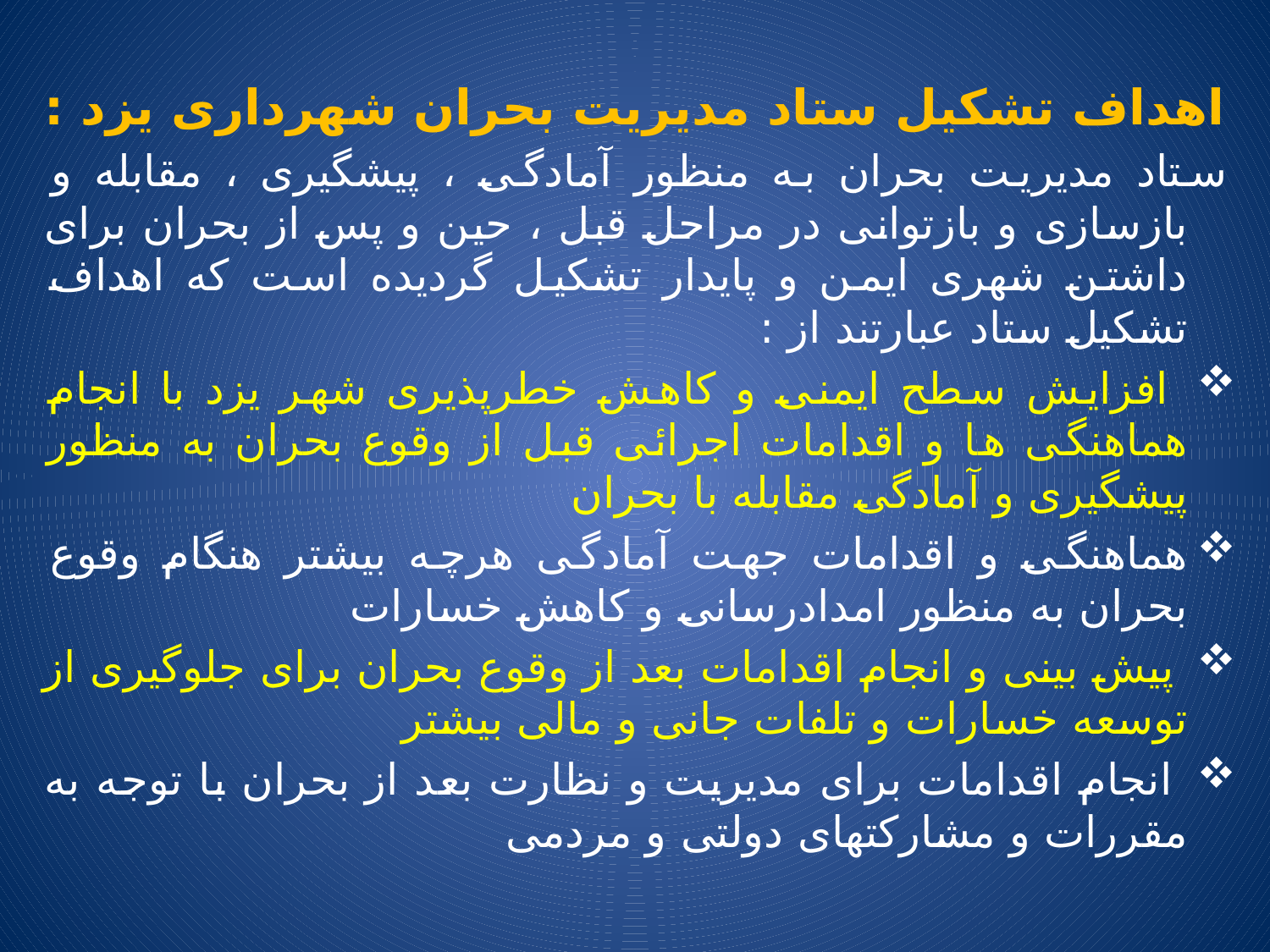

اهداف تشکیل ستاد مدیریت بحران شهرداری یزد :
ستاد مدیریت بحران به منظور آمادگی ، پیشگیری ، مقابله و بازسازی و بازتوانی در مراحل قبل ، حین و پس از بحران برای داشتن شهری ایمن و پایدار تشکیل گردیده است که اهداف تشکیل ستاد عبارتند از :
 افزایش سطح ایمنی و کاهش خطرپذیری شهر یزد با انجام هماهنگی ها و اقدامات اجرائی قبل از وقوع بحران به منظور پیشگیری و آمادگی مقابله با بحران
هماهنگی و اقدامات جهت آمادگی هرچه بیشتر هنگام وقوع بحران به منظور امدادرسانی و کاهش خسارات
 پیش بینی و انجام اقدامات بعد از وقوع بحران برای جلوگیری از توسعه خسارات و تلفات جانی و مالی بیشتر
 انجام اقدامات برای مدیریت و نظارت بعد از بحران با توجه به مقررات و مشارکتهای دولتی و مردمی